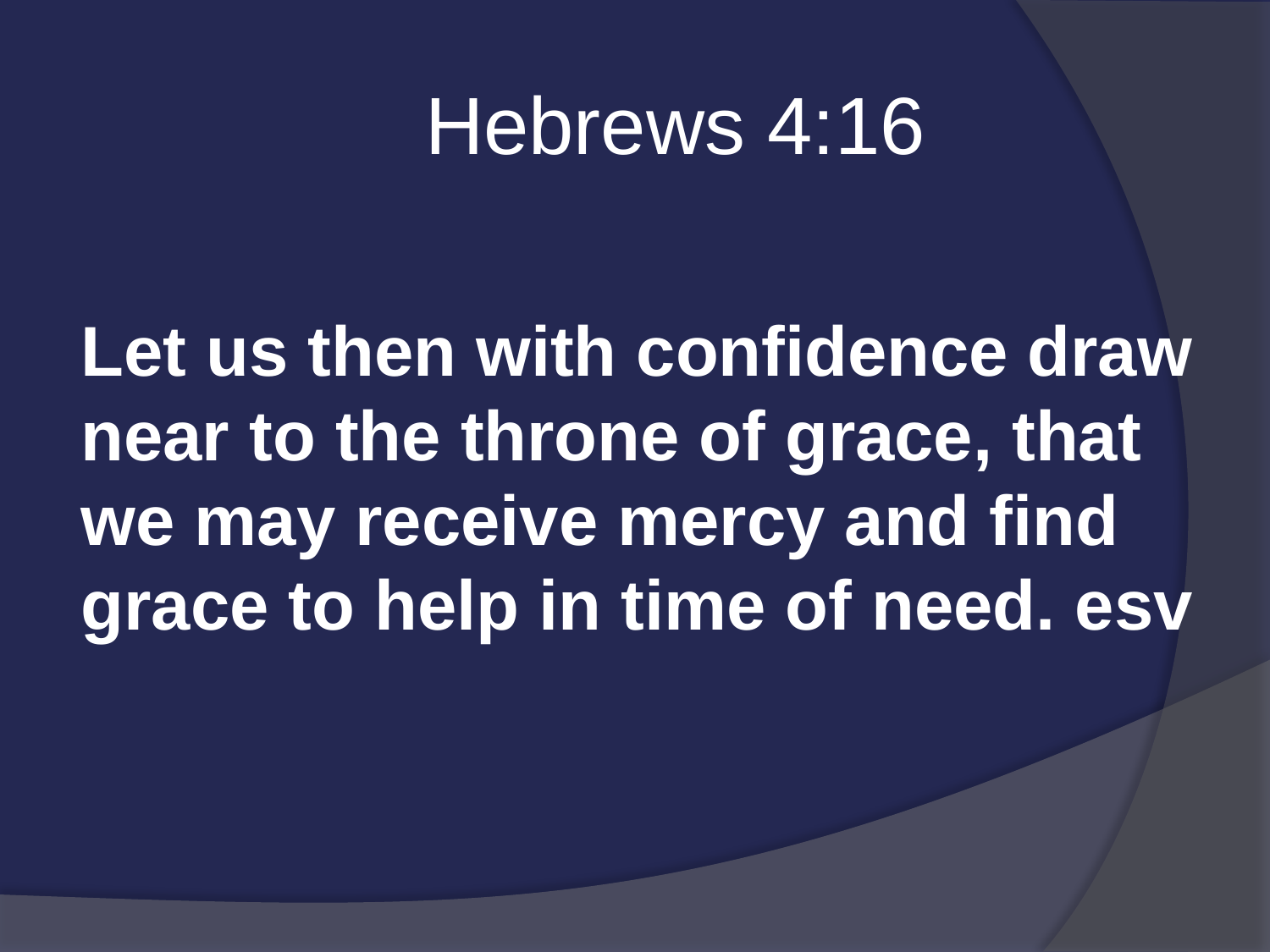

# Hebrews 4:16

Let us then with confidence draw near to the throne of grace, that we may receive mercy and find grace to help in time of need. esv